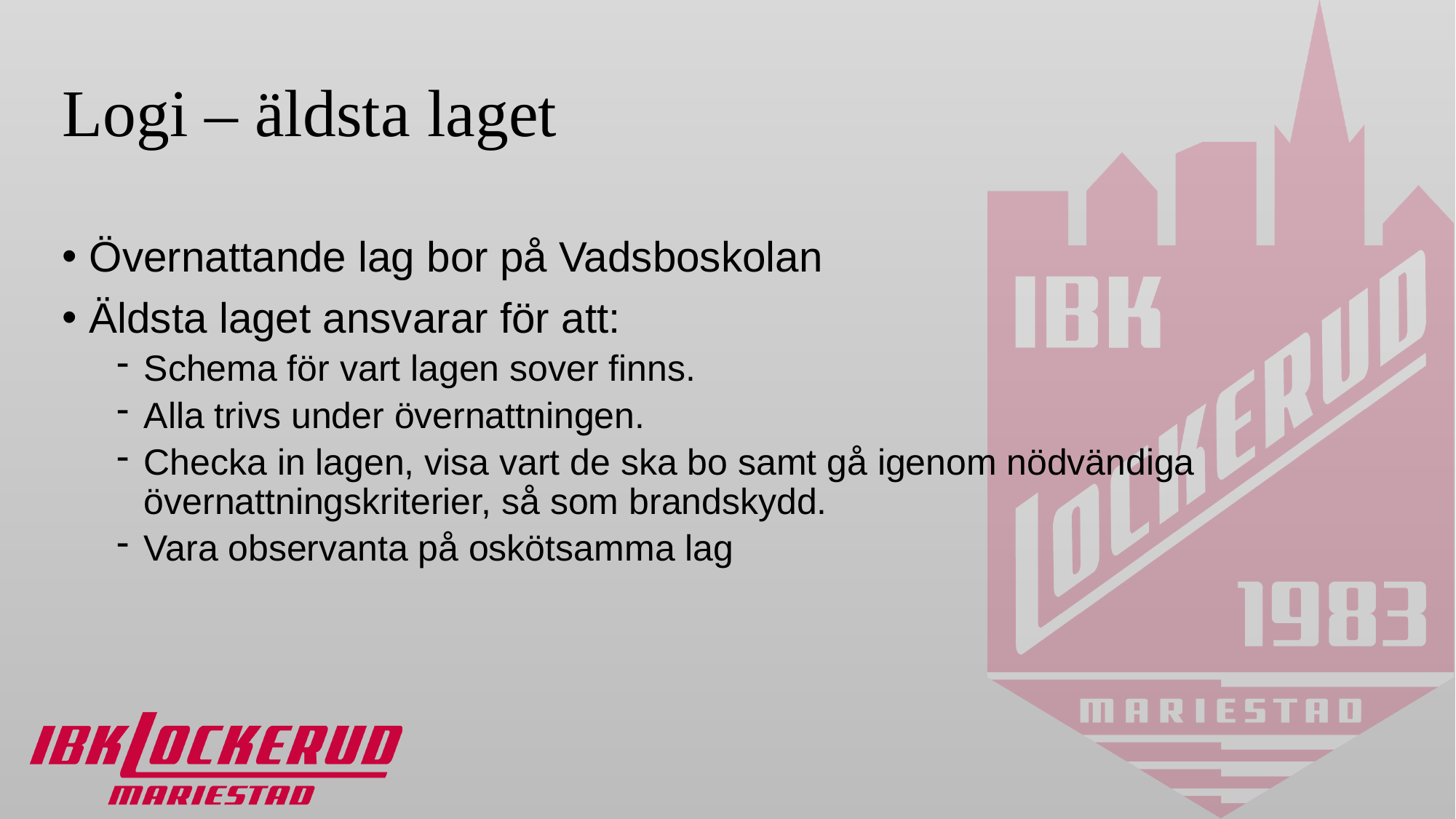

# Logi – äldsta laget
Övernattande lag bor på Vadsboskolan
Äldsta laget ansvarar för att:
Schema för vart lagen sover finns.
Alla trivs under övernattningen.
Checka in lagen, visa vart de ska bo samt gå igenom nödvändiga övernattningskriterier, så som brandskydd.
Vara observanta på oskötsamma lag